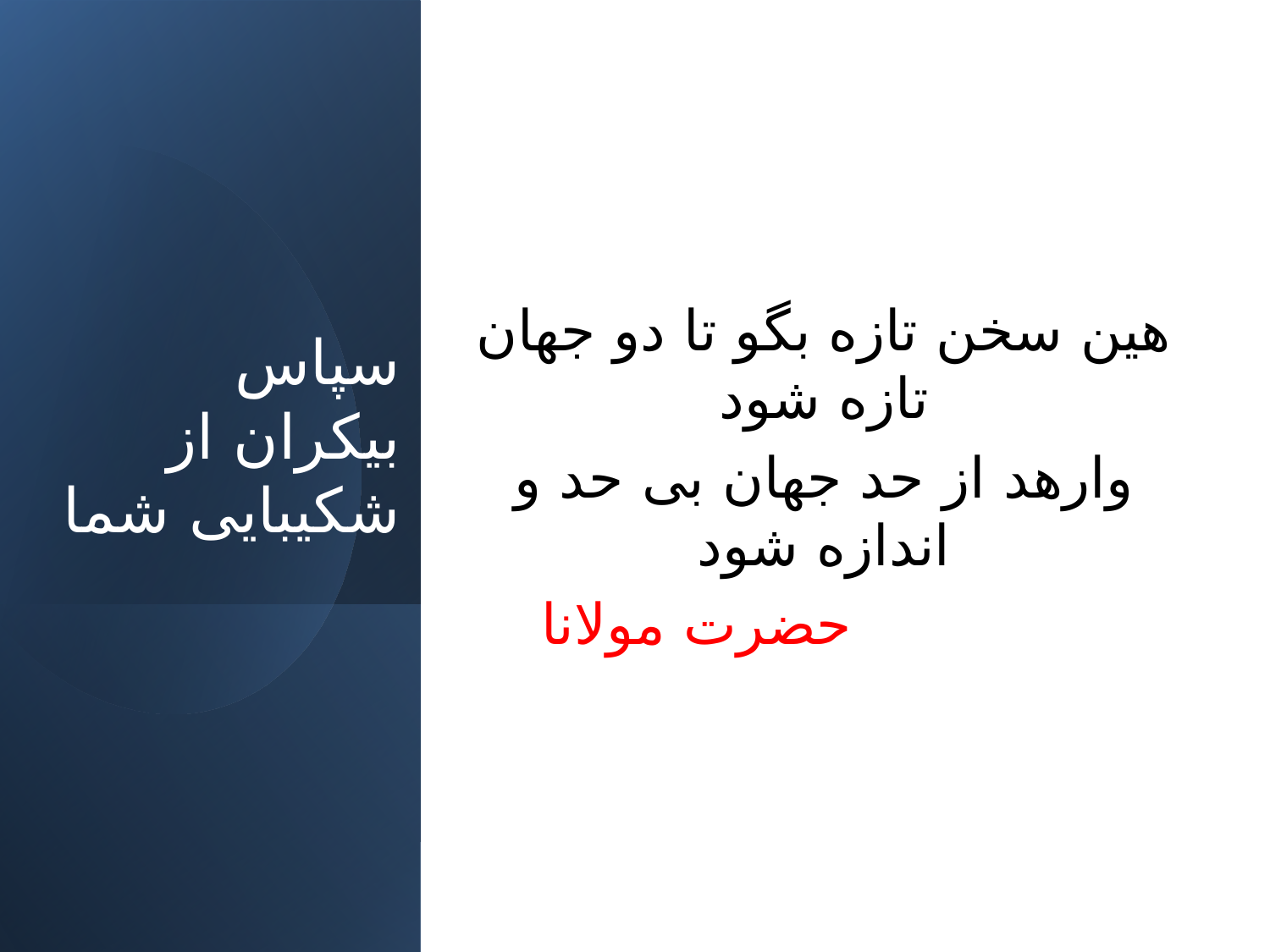

# سپاس بیکران از شکیبایی شما
هین سخن تازه بگو تا دو جهان تازه شود
وارهد از حد جهان بی حد و اندازه شود
			حضرت مولانا